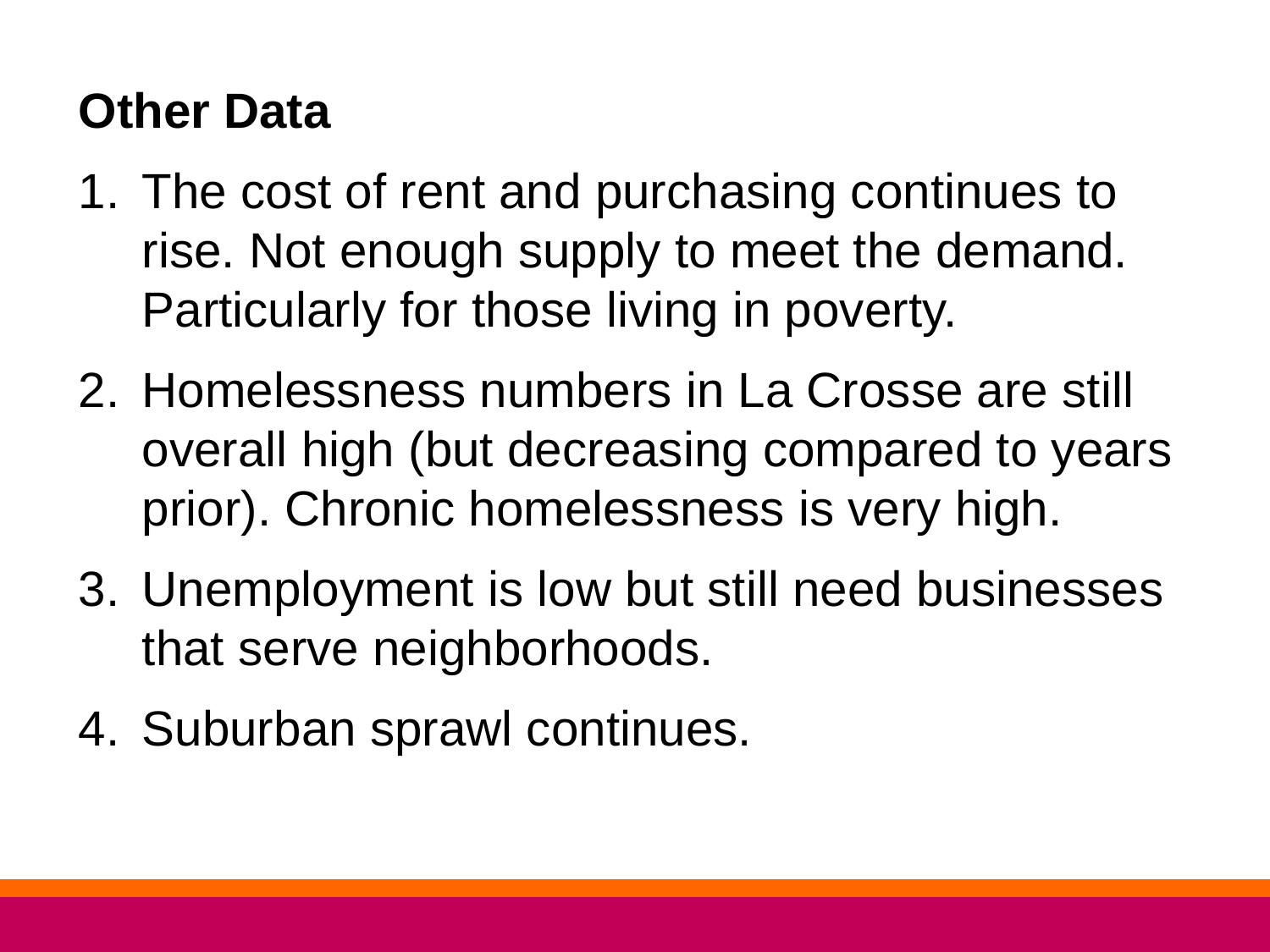

Other Data
The cost of rent and purchasing continues to rise. Not enough supply to meet the demand. Particularly for those living in poverty.
Homelessness numbers in La Crosse are still overall high (but decreasing compared to years prior). Chronic homelessness is very high.
Unemployment is low but still need businesses that serve neighborhoods.
Suburban sprawl continues.